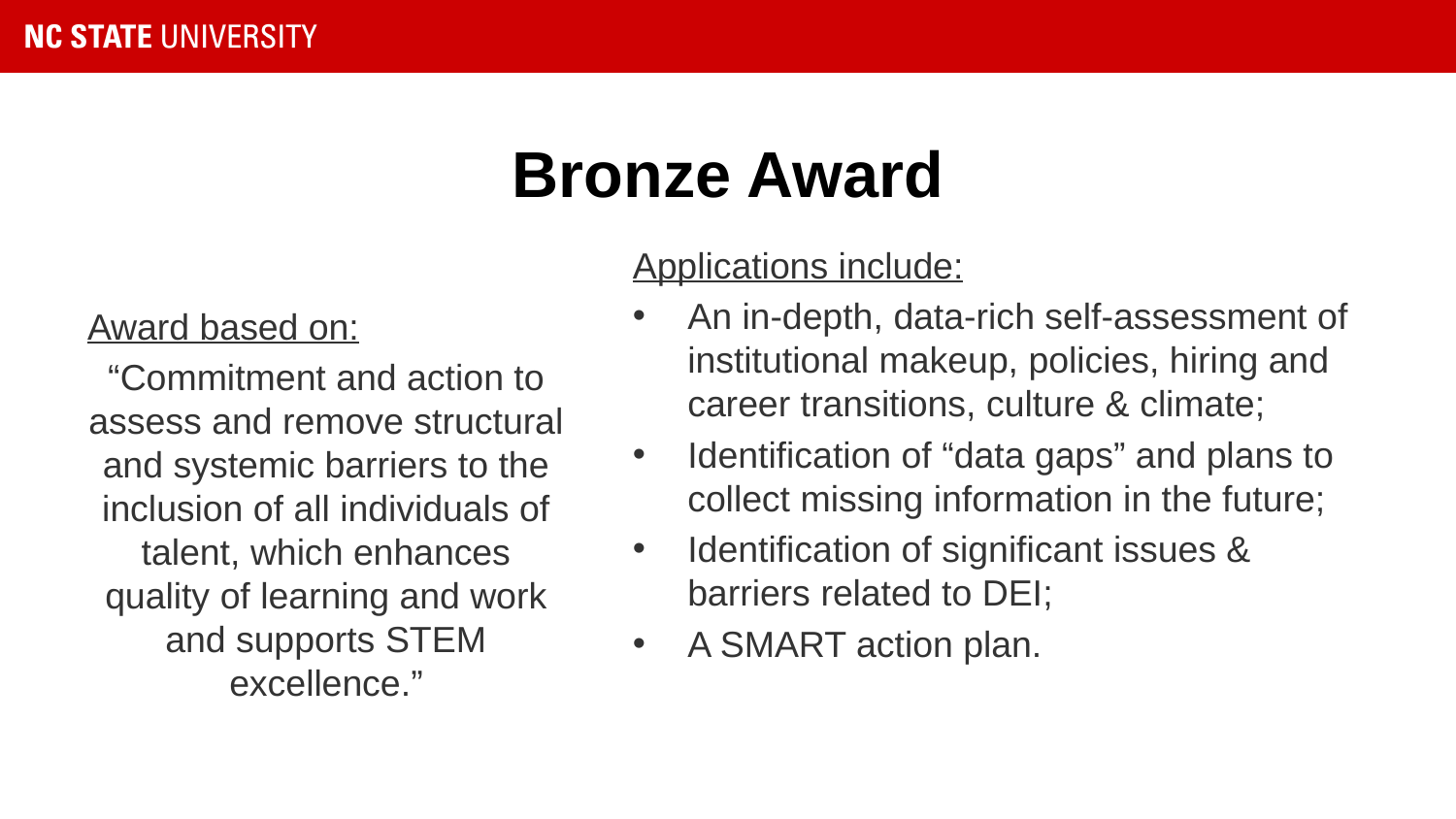

# Bronze Award
Applications include:
An in-depth, data-rich self-assessment of institutional makeup, policies, hiring and career transitions, culture & climate;
Identification of “data gaps” and plans to collect missing information in the future;
Identification of significant issues & barriers related to DEI;
A SMART action plan.
Award based on:
“Commitment and action to assess and remove structural and systemic barriers to the inclusion of all individuals of talent, which enhances quality of learning and work and supports STEM excellence.”